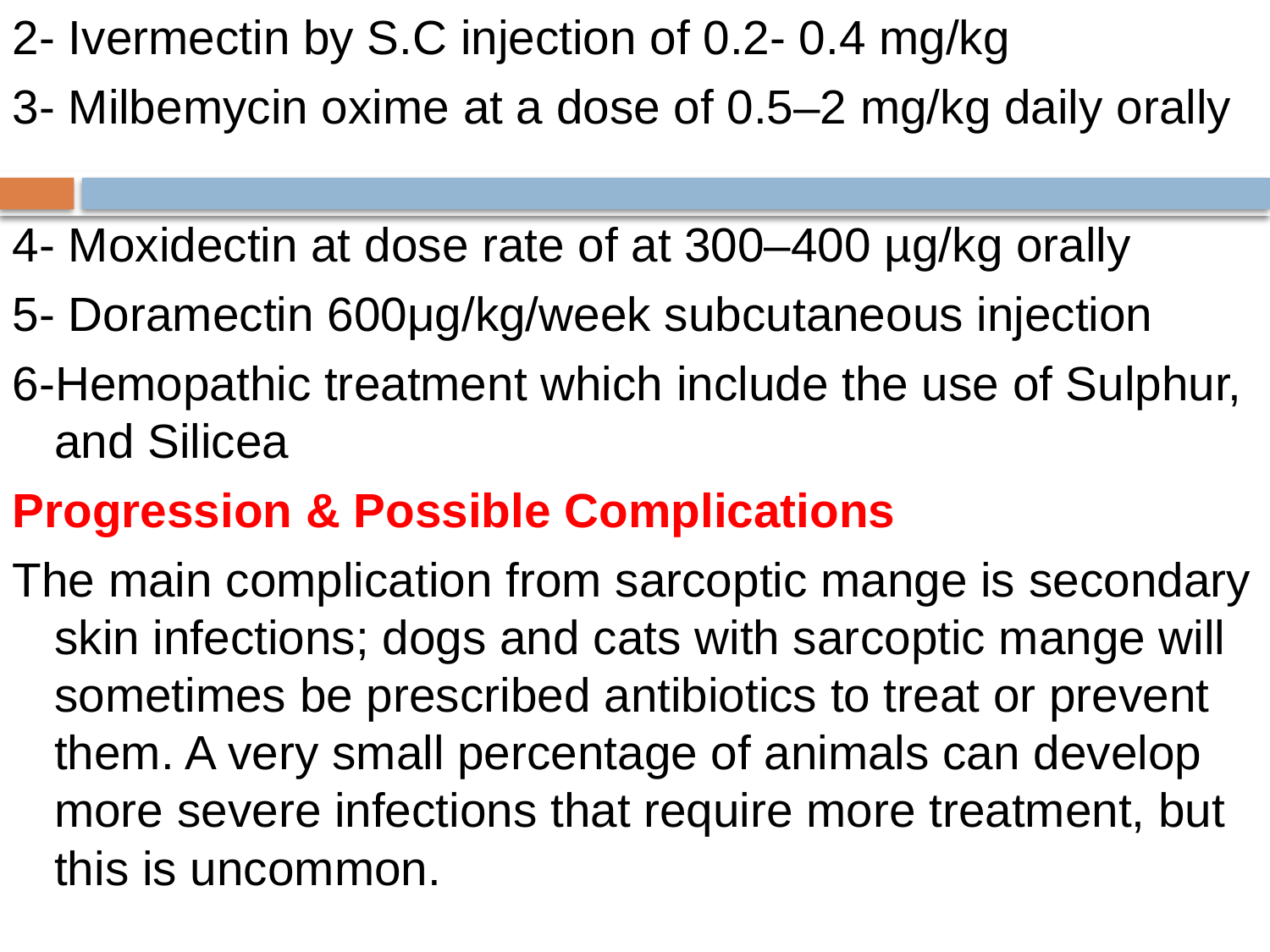

2- Ivermectin by S.C injection of 0.2- 0.4 mg/kg
3- Milbemycin oxime at a dose of 0.5–2 mg/kg daily orally

4- Moxidectin at dose rate of at 300–400 µg/kg orally
5- Doramectin 600μg/kg/week subcutaneous injection
6-Hemopathic treatment which include the use of Sulphur, and Silicea
Progression & Possible Complications
The main complication from sarcoptic mange is secondary skin infections; dogs and cats with sarcoptic mange will sometimes be prescribed antibiotics to treat or prevent them. A very small percentage of animals can develop more severe infections that require more treatment, but this is uncommon.